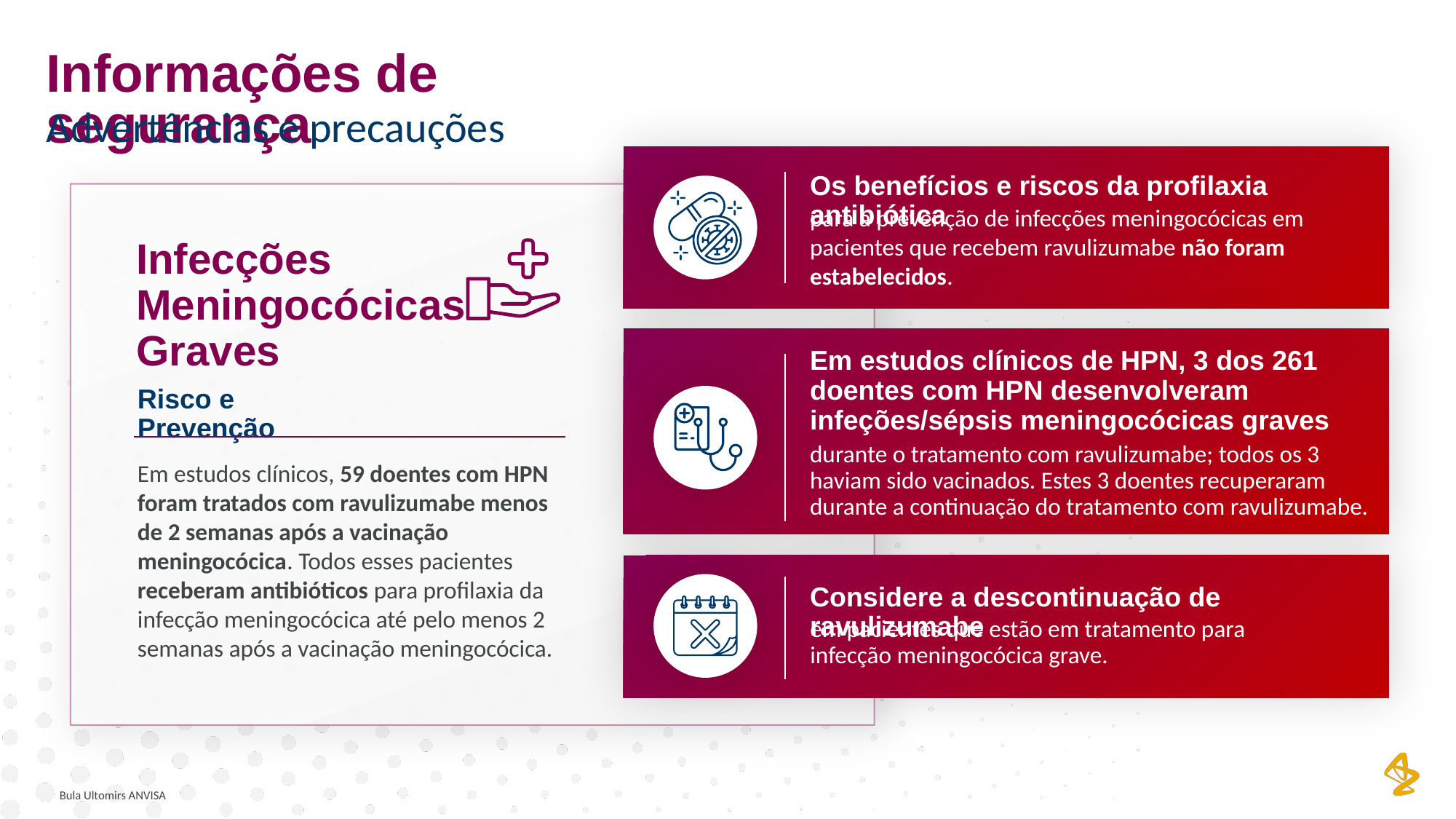

Informações de segurança
Advertências e precauções

Os benefícios e riscos da profilaxia antibiótica

para a prevenção de infecções meningocócicas em pacientes que recebem ravulizumabe não foram estabelecidos.

Infecções Meningocócicas Graves

Em estudos clínicos de HPN, 3 dos 261 doentes com HPN desenvolveram infeções/sépsis meningocócicas graves

durante o tratamento com ravulizumabe; todos os 3 haviam sido vacinados. Estes 3 doentes recuperaram durante a continuação do tratamento com ravulizumabe.
Risco e Prevenção
Em estudos clínicos, 59 doentes com HPN foram tratados com ravulizumabe menos de 2 semanas após a vacinação meningocócica. Todos esses pacientes receberam antibióticos para profilaxia da infecção meningocócica até pelo menos 2 semanas após a vacinação meningocócica.

Considere a descontinuação de ravulizumabe

em pacientes que estão em tratamento para infecção meningocócica grave.
Bula Ultomirs ANVISA